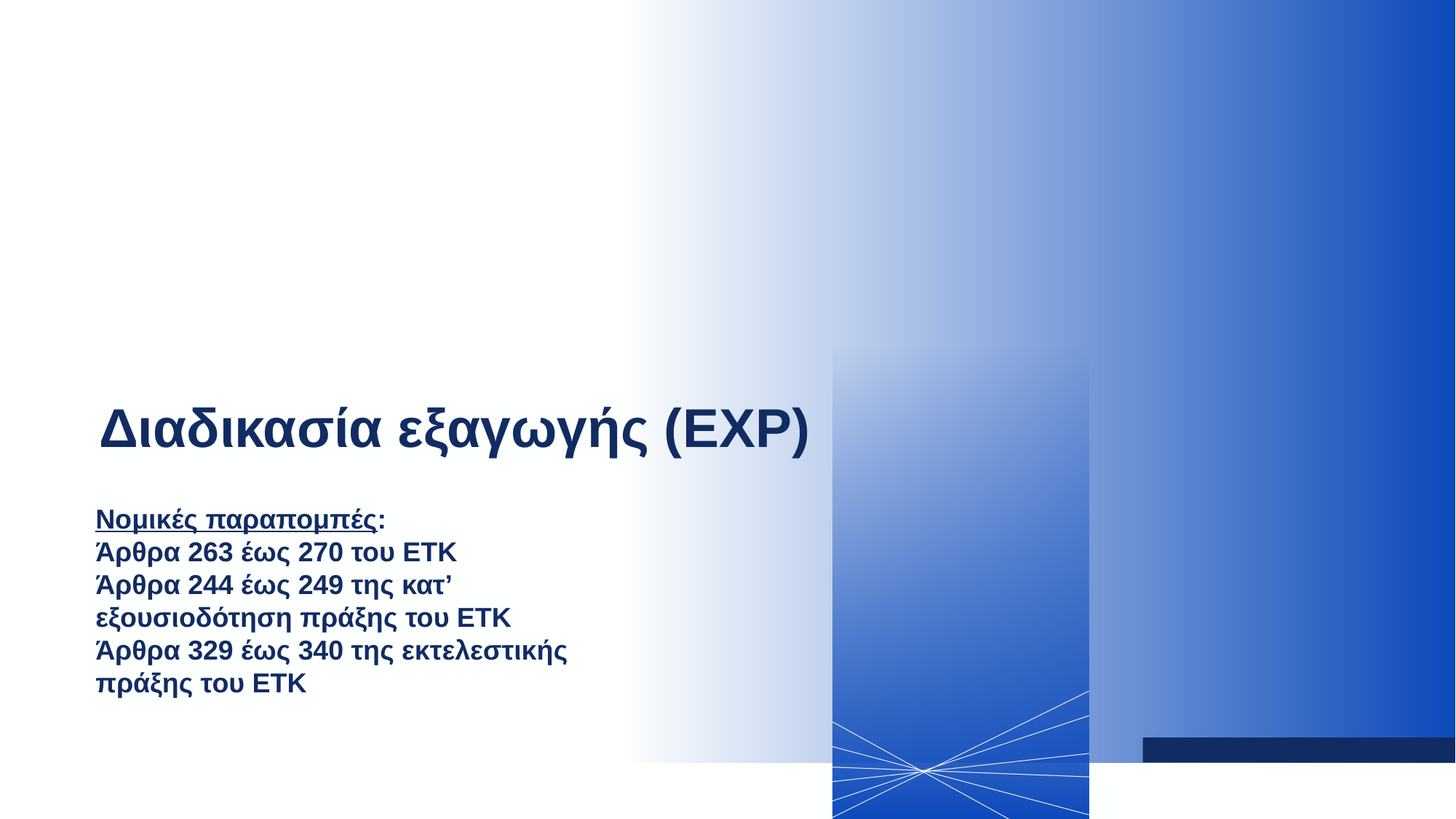

Διαδικασία εξαγωγής (EXP)
# Νομικές παραπομπές: Άρθρα 263 έως 270 του ΕΤΚ Άρθρα 244 έως 249 της κατ’ εξουσιοδότηση πράξης του ΕΤΚ Άρθρα 329 έως 340 της εκτελεστικής πράξης του ΕΤΚ